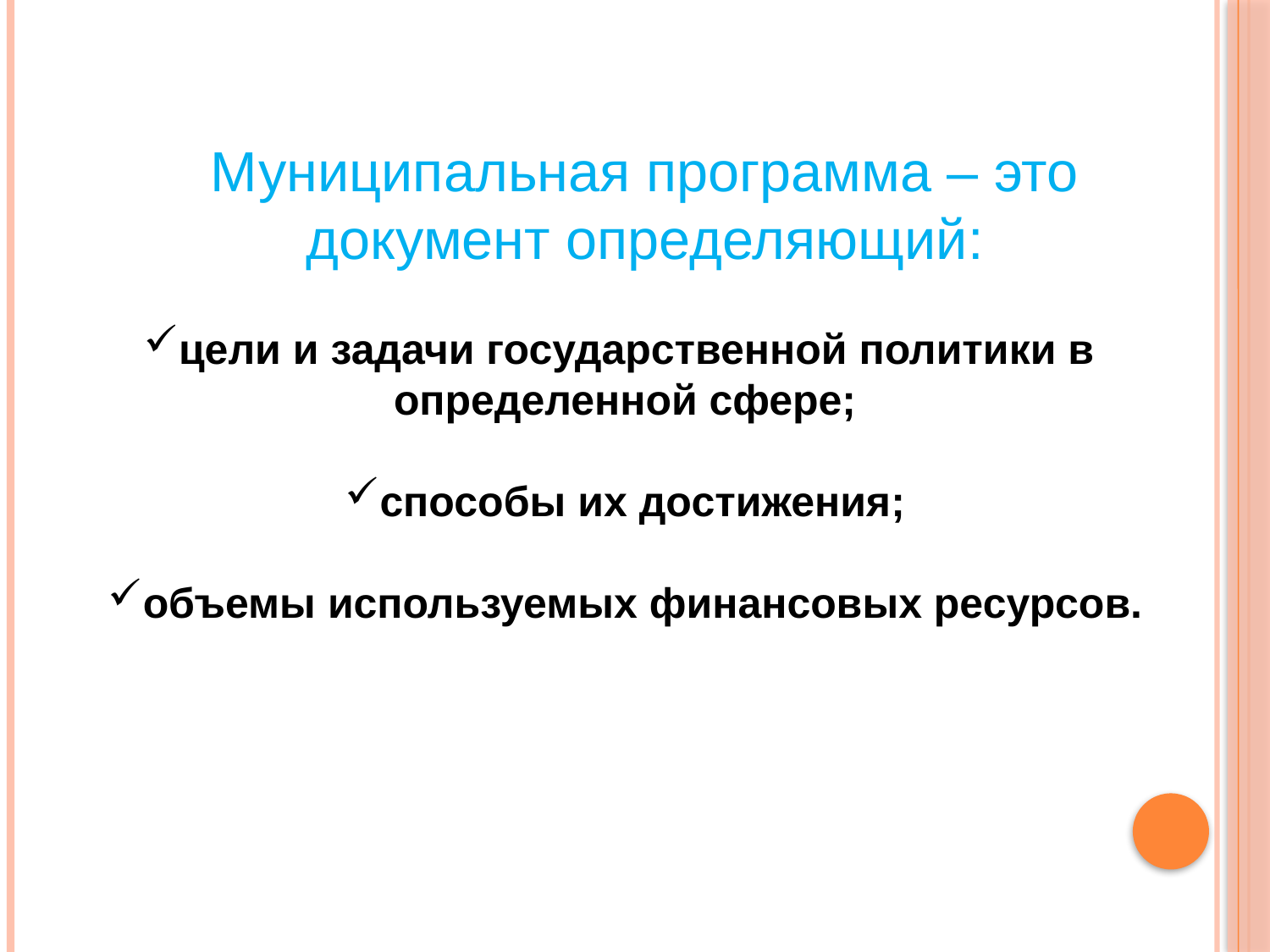

Муниципальная программа – это документ определяющий:
цели и задачи государственной политики в
определенной сфере;

способы их достижения;

объемы используемых финансовых ресурсов.